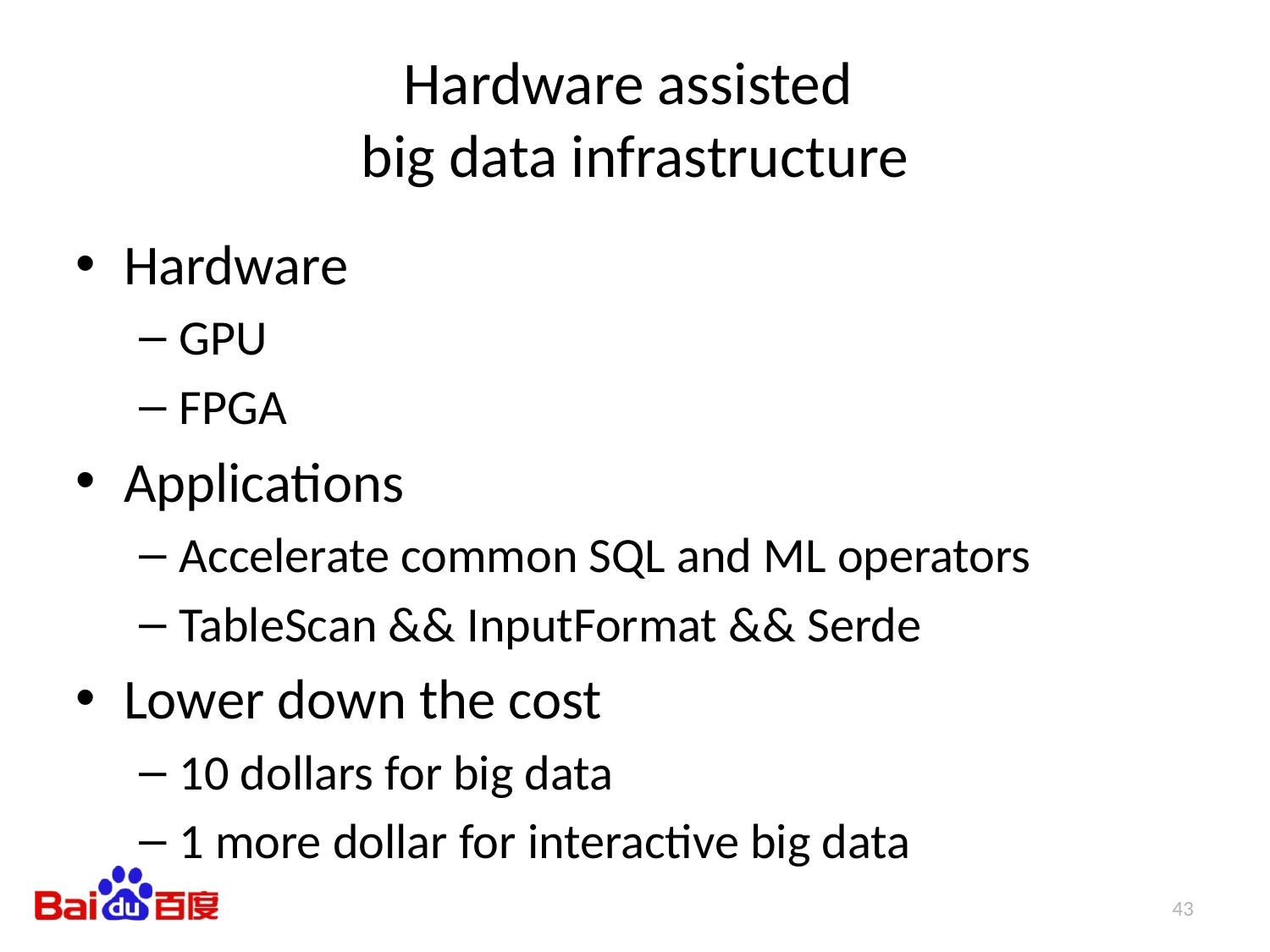

# Hardware assisted big data infrastructure
Hardware
GPU
FPGA
Applications
Accelerate common SQL and ML operators
TableScan && InputFormat && Serde
Lower down the cost
10 dollars for big data
1 more dollar for interactive big data
43